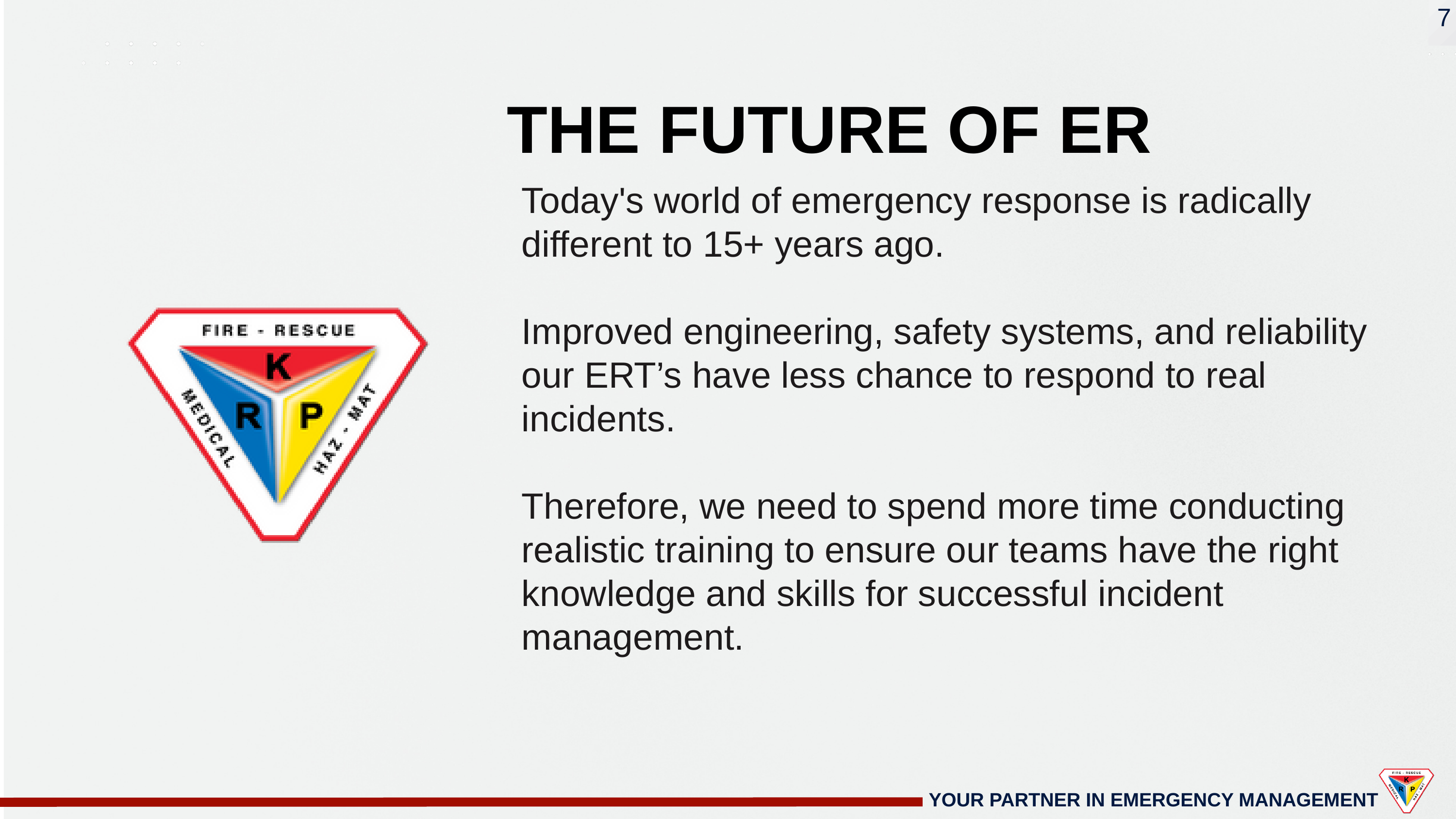

7

THE FUTURE OF ER
Today's world of emergency response is radically different to 15+ years ago.

Improved engineering, safety systems, and reliability our ERT’s have less chance to respond to real incidents.

Therefore, we need to spend more time conducting realistic training to ensure our teams have the right knowledge and skills for successful incident management.

YOUR PARTNER IN EMERGENCY MANAGEMENT